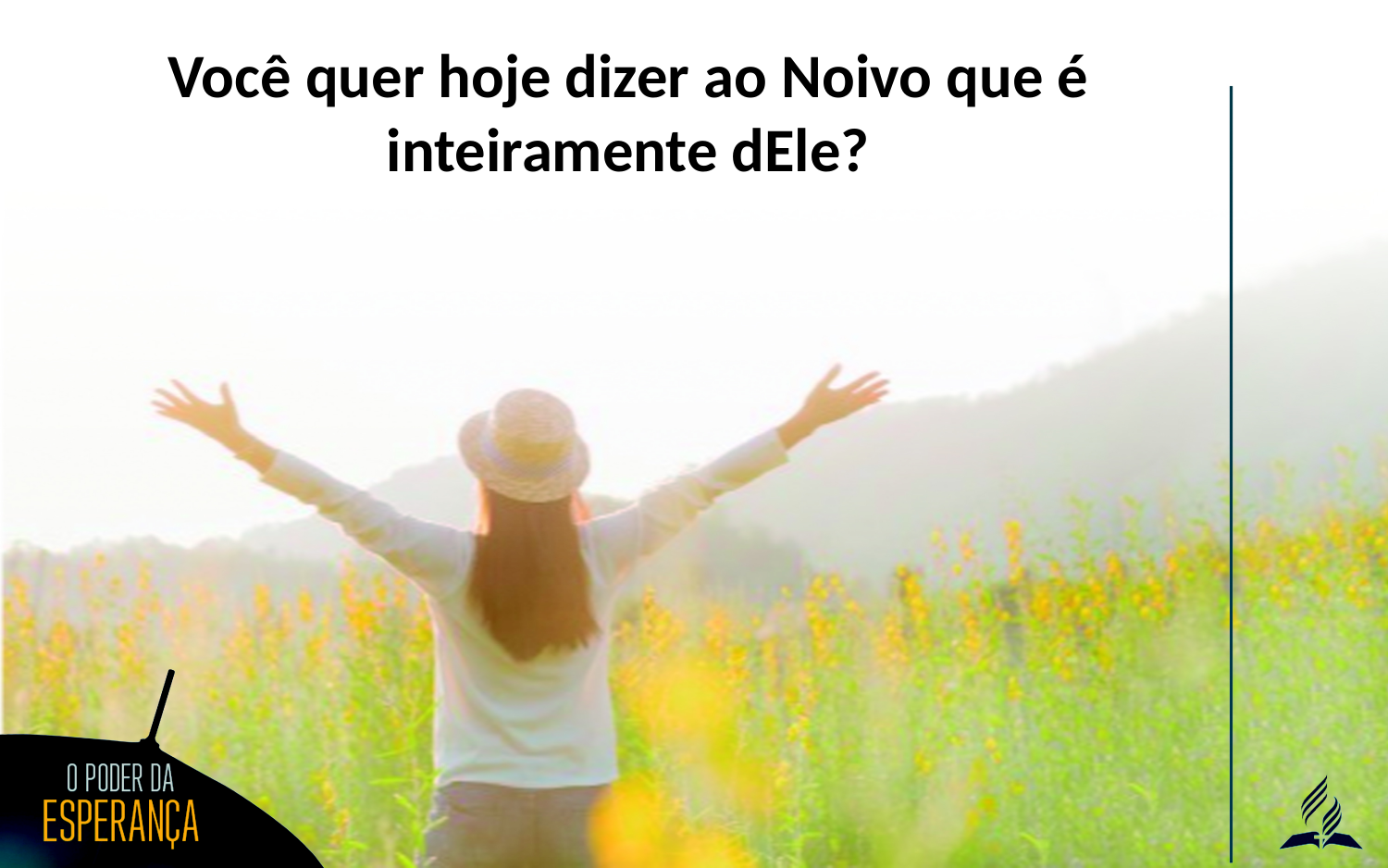

Você quer hoje dizer ao Noivo que é inteiramente dEle?